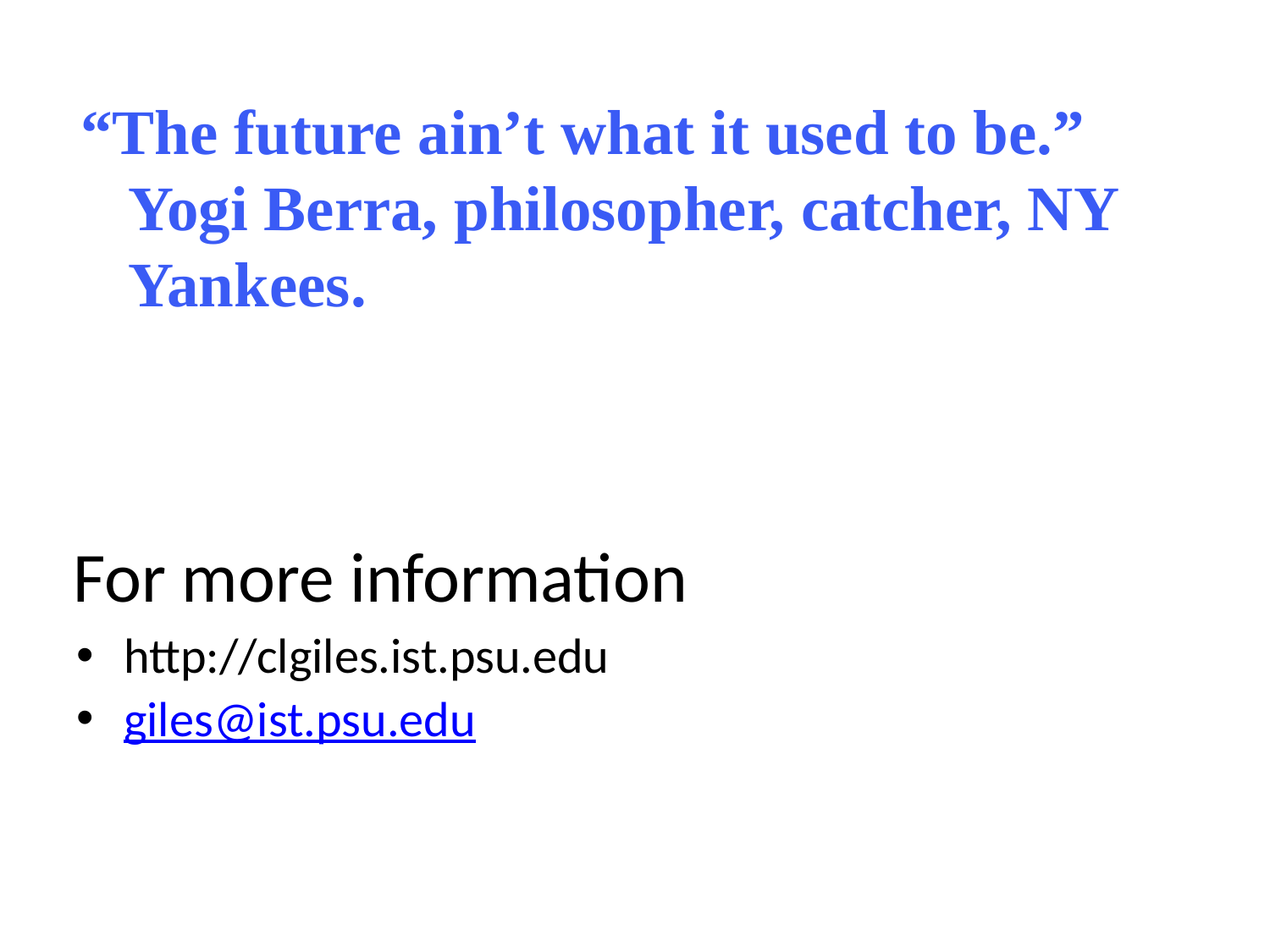

“The future ain’t what it used to be.” Yogi Berra, philosopher, catcher, NY Yankees.
For more information

http://clgiles.ist.psu.edu
giles@ist.psu.edu